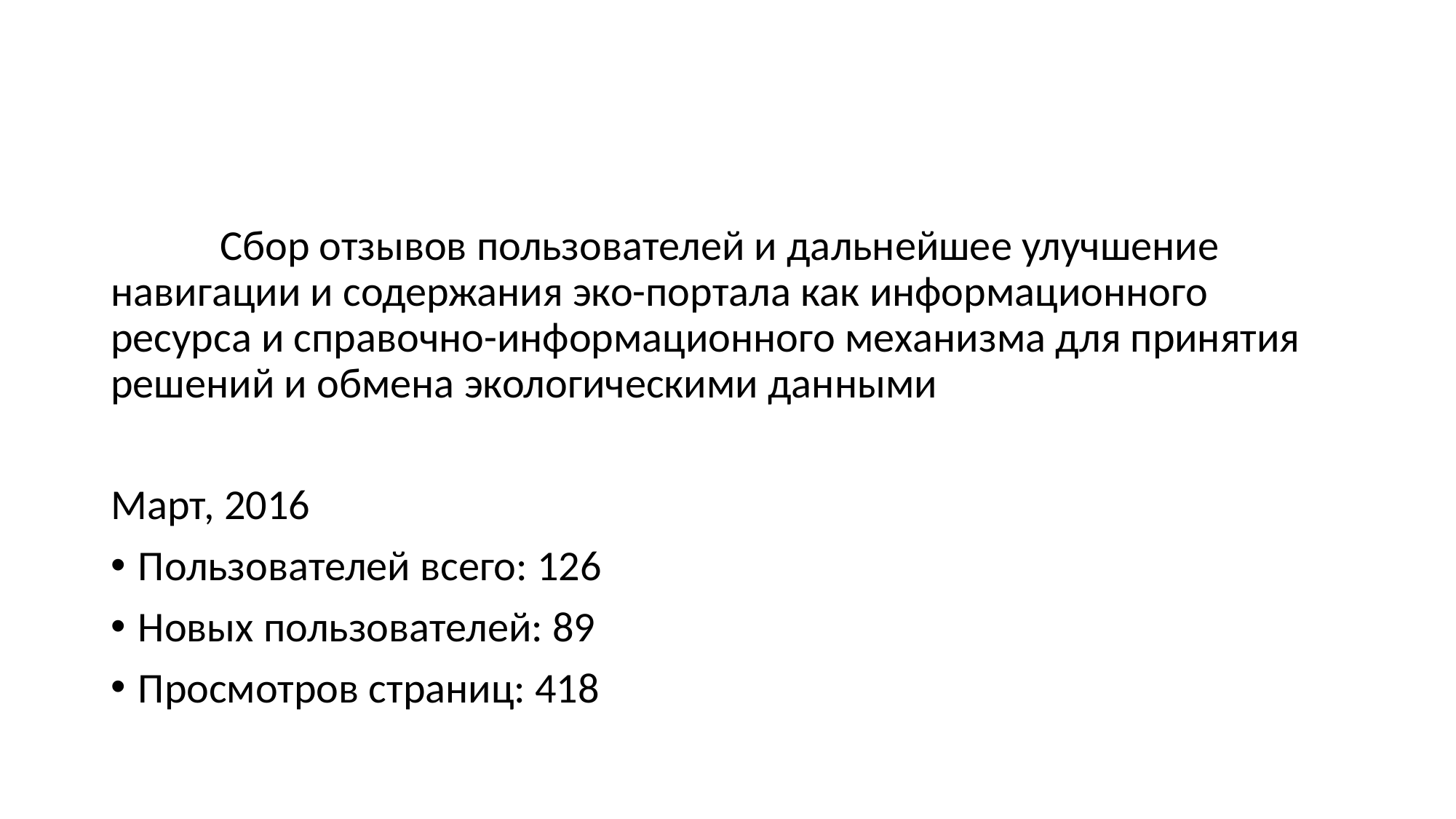

#
	Сбор отзывов пользователей и дальнейшее улучшение навигации и содержания эко-портала как информационного ресурса и справочно-информационного механизма для принятия решений и обмена экологическими данными

Март, 2016
Пользователей всего: 126
Новых пользователей: 89
Просмотров страниц: 418